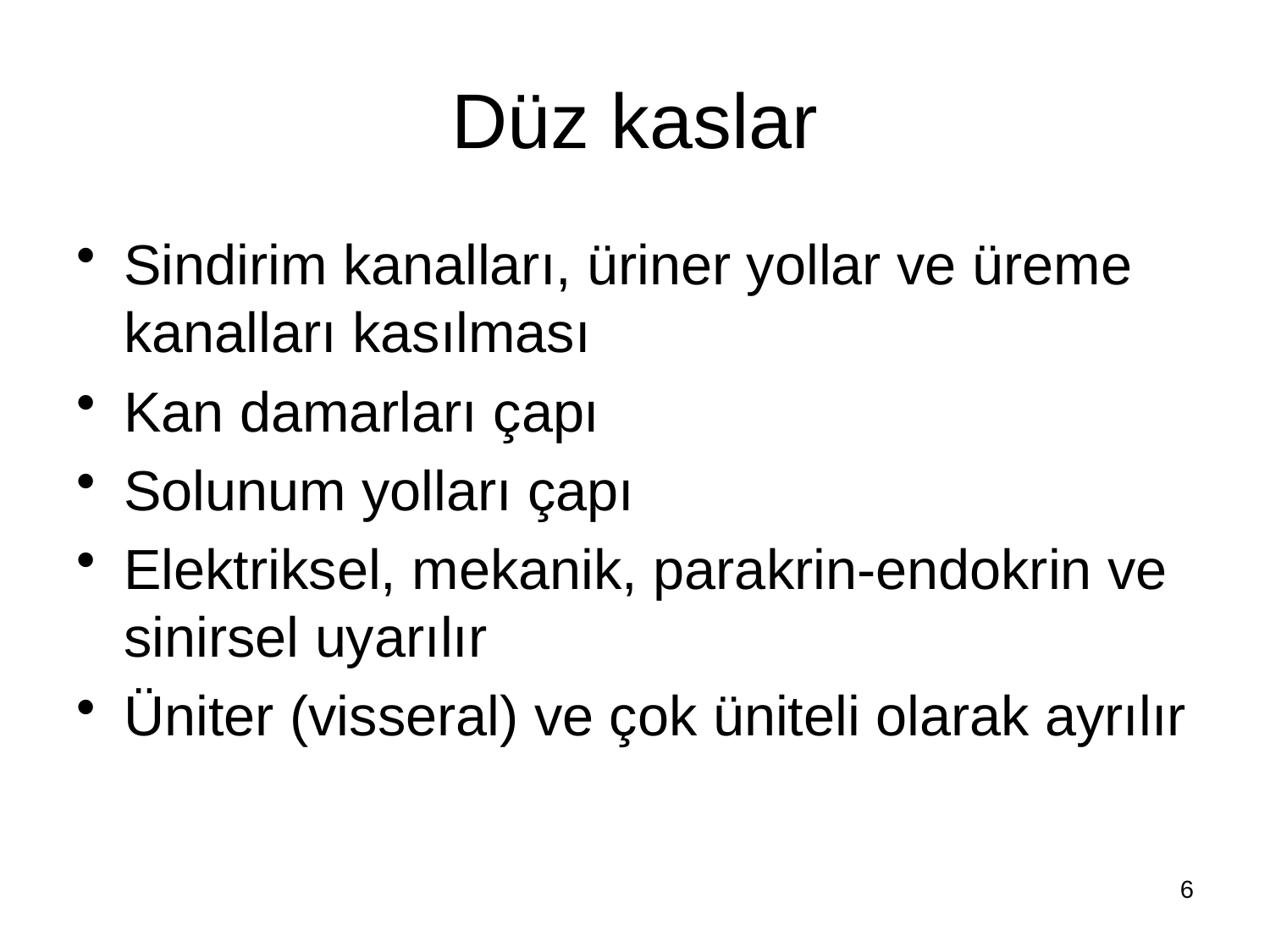

# Düz kaslar
Sindirim kanalları, üriner yollar ve üreme kanalları kasılması
Kan damarları çapı
Solunum yolları çapı
Elektriksel, mekanik, parakrin-endokrin ve sinirsel uyarılır
Üniter (visseral) ve çok üniteli olarak ayrılır
6